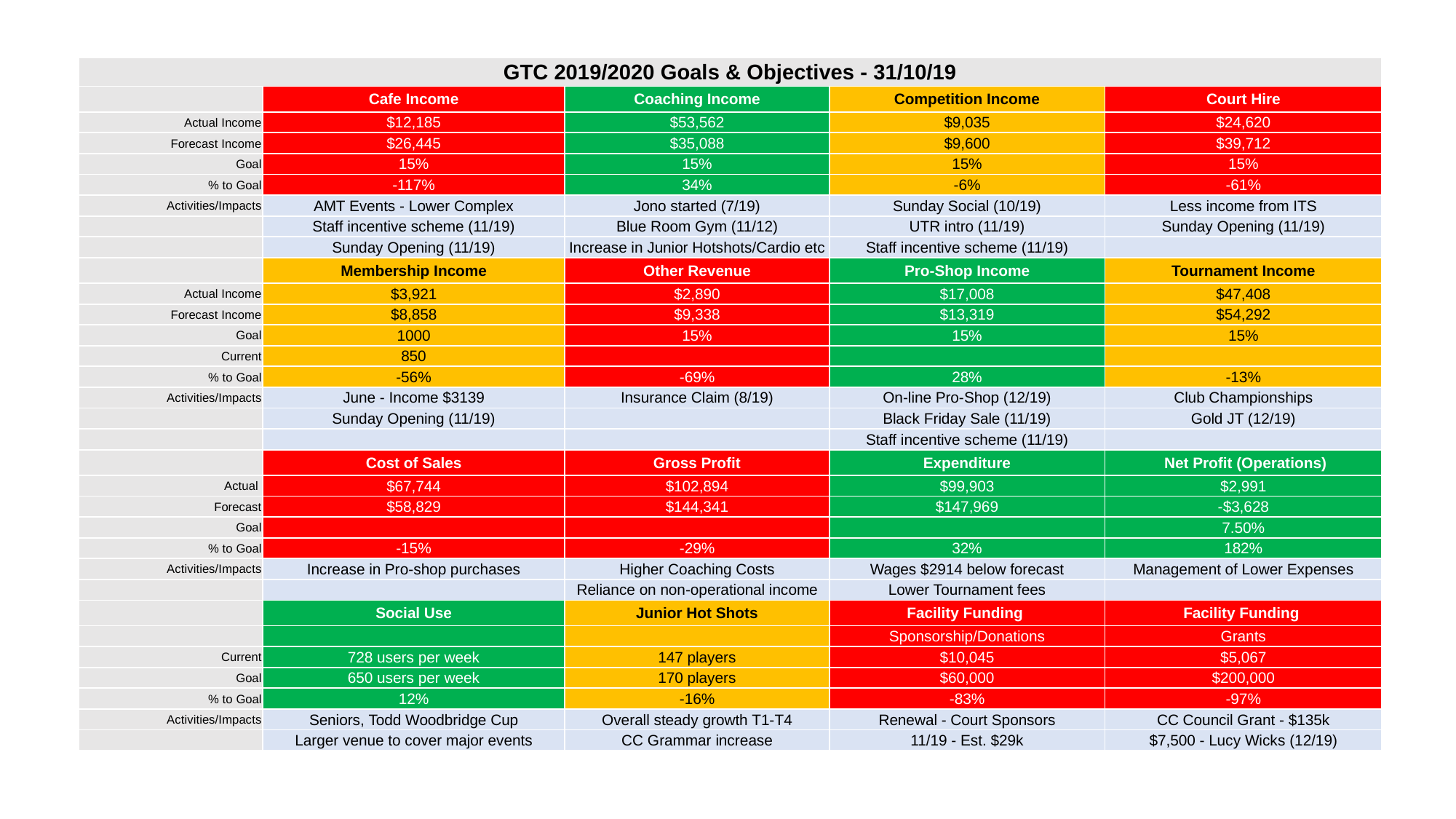

| GTC 2019/2020 Goals & Objectives - 31/10/19 |  |  |  |  |
| --- | --- | --- | --- | --- |
|  | Cafe Income | Coaching Income | Competition Income | Court Hire |
| Actual Income | $12,185 | $53,562 | $9,035 | $24,620 |
| Forecast Income | $26,445 | $35,088 | $9,600 | $39,712 |
| Goal | 15% | 15% | 15% | 15% |
| % to Goal | -117% | 34% | -6% | -61% |
| Activities/Impacts | AMT Events - Lower Complex | Jono started (7/19) | Sunday Social (10/19) | Less income from ITS |
|  | Staff incentive scheme (11/19) | Blue Room Gym (11/12) | UTR intro (11/19) | Sunday Opening (11/19) |
|  | Sunday Opening (11/19) | Increase in Junior Hotshots/Cardio etc | Staff incentive scheme (11/19) |  |
|  | Membership Income | Other Revenue | Pro-Shop Income | Tournament Income |
| Actual Income | $3,921 | $2,890 | $17,008 | $47,408 |
| Forecast Income | $8,858 | $9,338 | $13,319 | $54,292 |
| Goal | 1000 | 15% | 15% | 15% |
| Current | 850 |  |  |  |
| % to Goal | -56% | -69% | 28% | -13% |
| Activities/Impacts | June - Income $3139 | Insurance Claim (8/19) | On-line Pro-Shop (12/19) | Club Championships |
|  | Sunday Opening (11/19) |  | Black Friday Sale (11/19) | Gold JT (12/19) |
|  |  |  | Staff incentive scheme (11/19) |  |
|  | Cost of Sales | Gross Profit | Expenditure | Net Profit (Operations) |
| Actual | $67,744 | $102,894 | $99,903 | $2,991 |
| Forecast | $58,829 | $144,341 | $147,969 | -$3,628 |
| Goal |  |  |  | 7.50% |
| % to Goal | -15% | -29% | 32% | 182% |
| Activities/Impacts | Increase in Pro-shop purchases | Higher Coaching Costs | Wages $2914 below forecast | Management of Lower Expenses |
|  |  | Reliance on non-operational income | Lower Tournament fees |  |
|  | Social Use | Junior Hot Shots | Facility Funding | Facility Funding |
|  |  |  | Sponsorship/Donations | Grants |
| Current | 728 users per week | 147 players | $10,045 | $5,067 |
| Goal | 650 users per week | 170 players | $60,000 | $200,000 |
| % to Goal | 12% | -16% | -83% | -97% |
| Activities/Impacts | Seniors, Todd Woodbridge Cup | Overall steady growth T1-T4 | Renewal - Court Sponsors | CC Council Grant - $135k |
|  | Larger venue to cover major events | CC Grammar increase | 11/19 - Est. $29k | $7,500 - Lucy Wicks (12/19) |